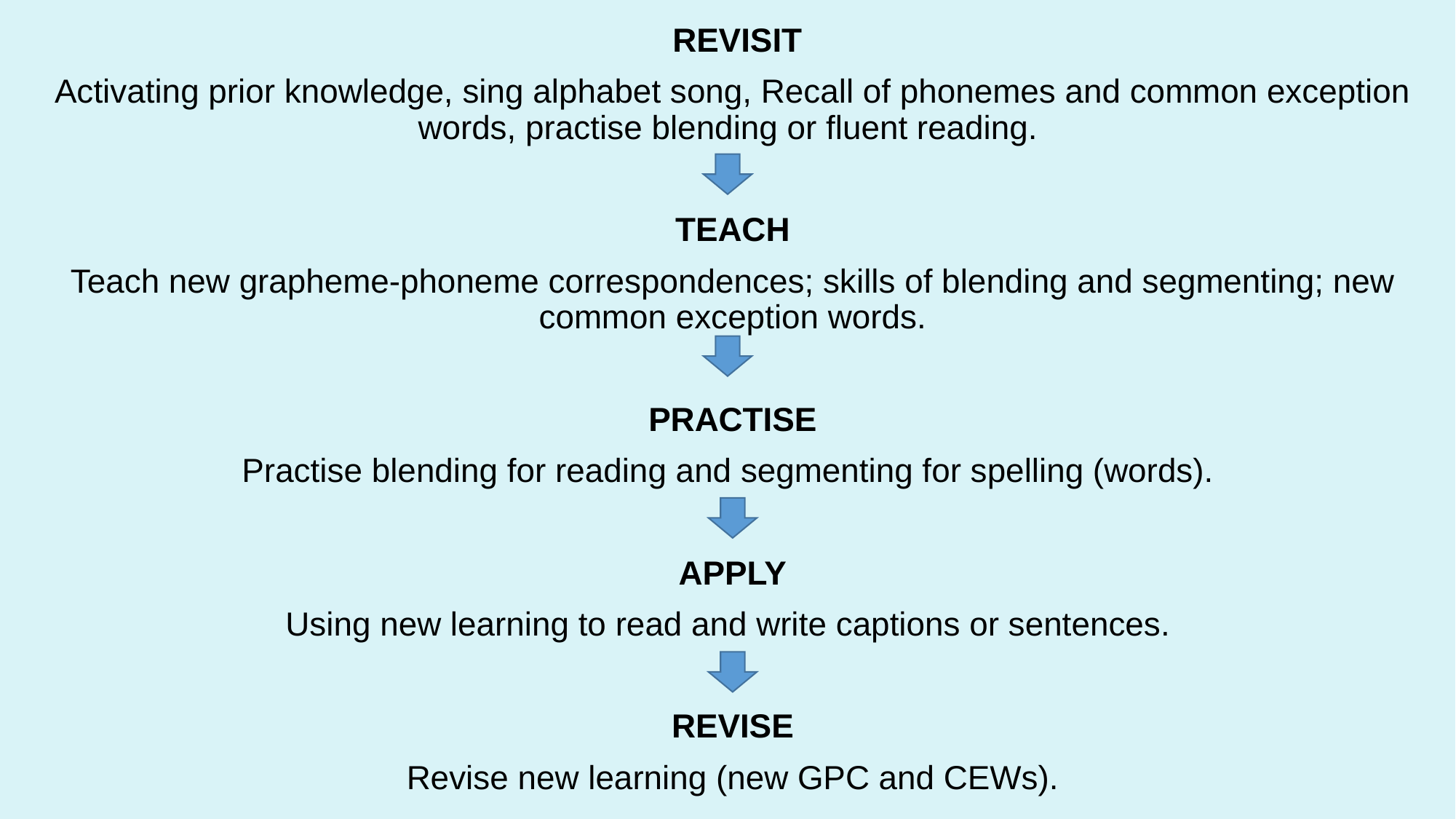

REVISIT
Activating prior knowledge, sing alphabet song, Recall of phonemes and common exception words, practise blending or fluent reading.

TEACH
Teach new grapheme-phoneme correspondences; skills of blending and segmenting; new common exception words.

PRACTISE
Practise blending for reading and segmenting for spelling (words).

APPLY
Using new learning to read and write captions or sentences.

REVISE
Revise new learning (new GPC and CEWs).